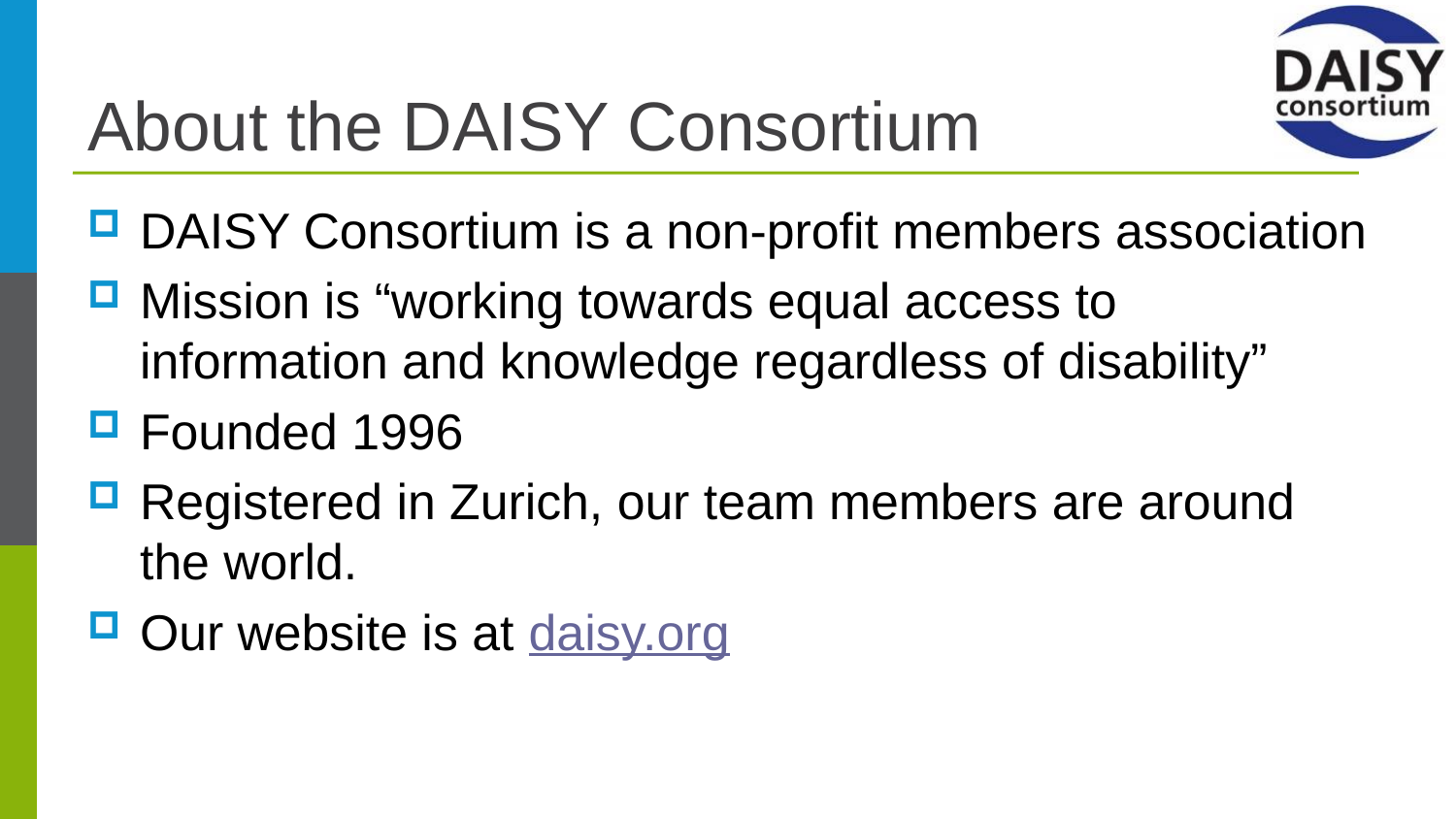

# About the DAISY Consortium
DAISY Consortium is a non-profit members association
Mission is “working towards equal access to information and knowledge regardless of disability”
Founded 1996
Registered in Zurich, our team members are around the world.
Our website is at daisy.org